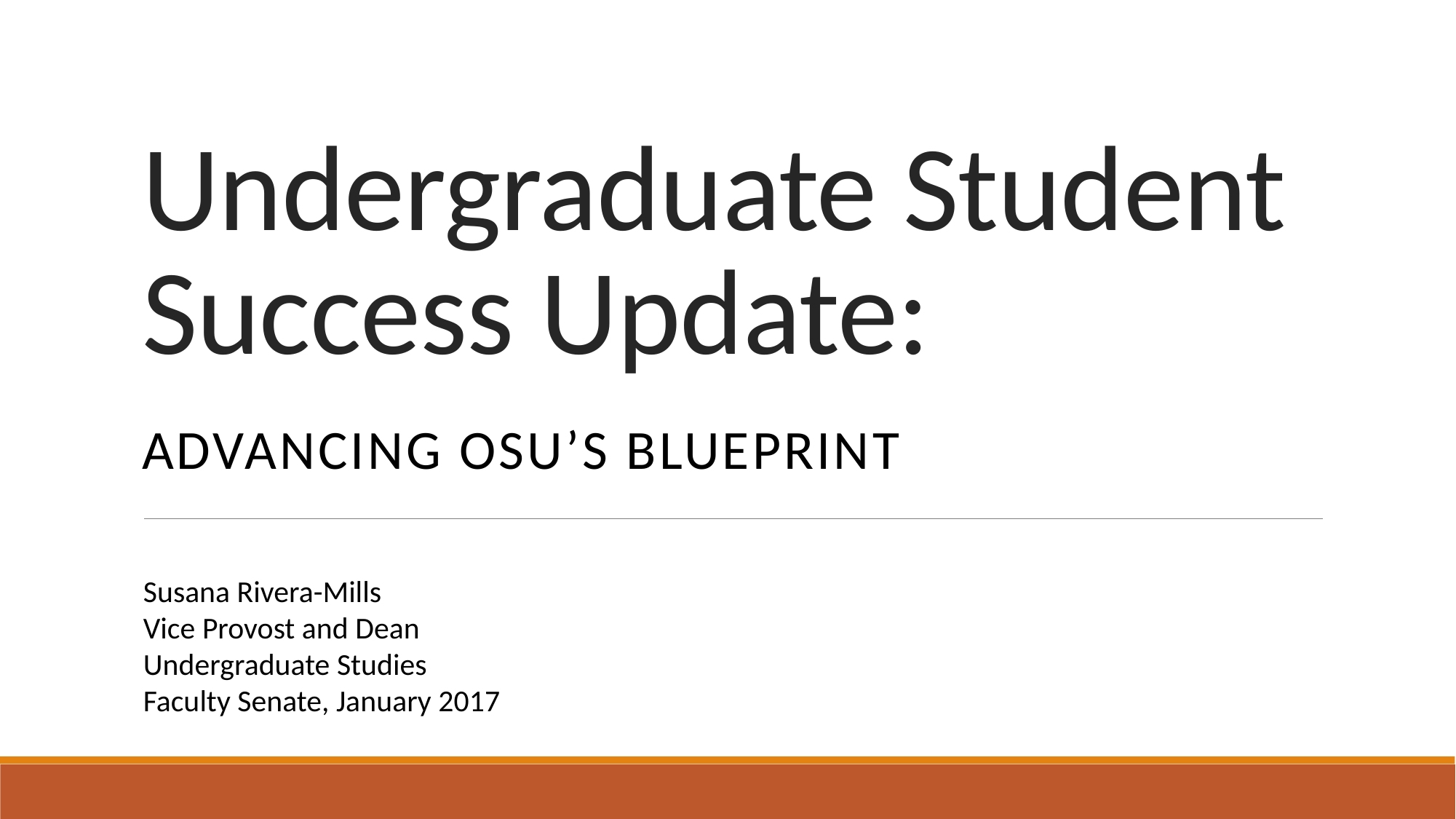

# Undergraduate Student Success Update:
Advancing OSU’s Blueprint
Susana Rivera-Mills
Vice Provost and Dean
Undergraduate Studies
Faculty Senate, January 2017